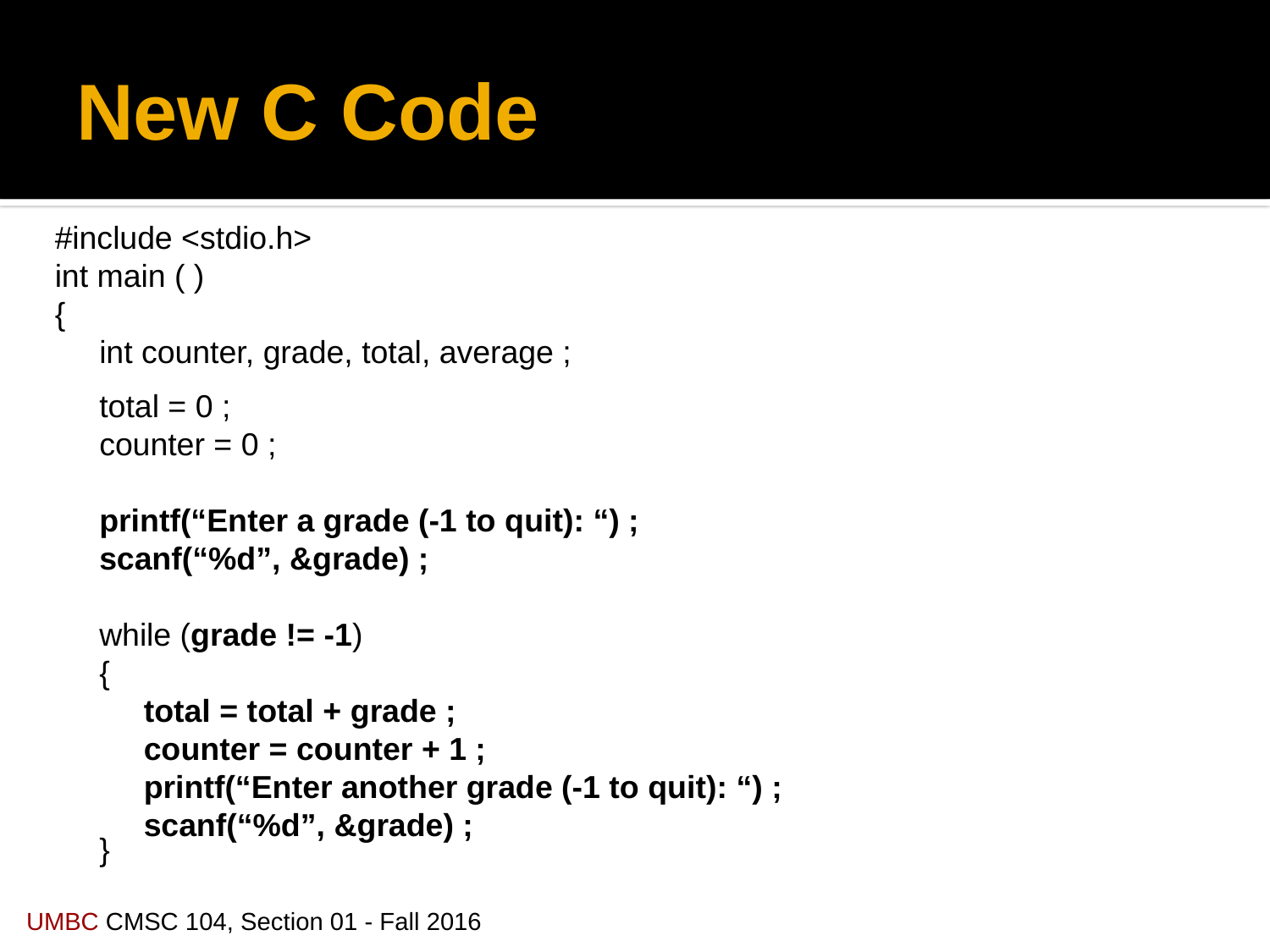

# New C Code
#include <stdio.h>
int main ( )
{
     int counter, grade, total, average ;
     total = 0 ;
     counter = 0 ;

     printf(“Enter a grade (-1 to quit): “) ;
     scanf(“%d”, &grade) ;

     while (grade != -1)
     {
          total = total + grade ;
          counter = counter + 1 ;
          printf(“Enter another grade (-1 to quit): “) ;
          scanf(“%d”, &grade) ;
     }